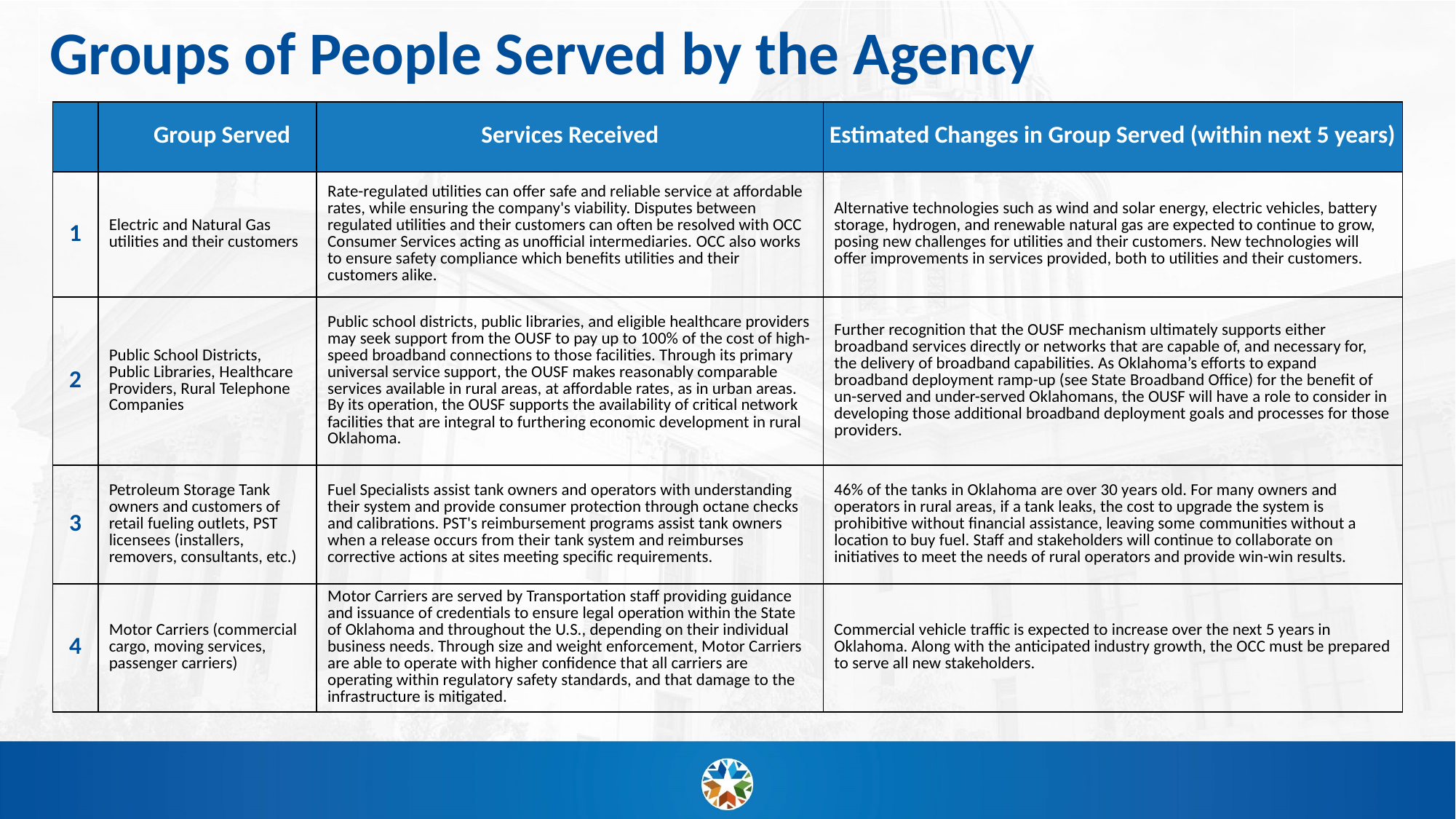

# Groups of People Served by the Agency
|  | Group Served | Services Received | Estimated Changes in Group Served (within next 5 years) |
| --- | --- | --- | --- |
| 1 | Electric and Natural Gas utilities and their customers | Rate-regulated utilities can offer safe and reliable service at affordable rates, while ensuring the company's viability. Disputes between regulated utilities and their customers can often be resolved with OCC Consumer Services acting as unofficial intermediaries. OCC also works to ensure safety compliance which benefits utilities and their customers alike. | Alternative technologies such as wind and solar energy, electric vehicles, battery storage, hydrogen, and renewable natural gas are expected to continue to grow, posing new challenges for utilities and their customers. New technologies will offer improvements in services provided, both to utilities and their customers. |
| 2 | Public School Districts, Public Libraries, Healthcare Providers, Rural Telephone Companies | Public school districts, public libraries, and eligible healthcare providers may seek support from the OUSF to pay up to 100% of the cost of high-speed broadband connections to those facilities. Through its primary universal service support, the OUSF makes reasonably comparable services available in rural areas, at affordable rates, as in urban areas. By its operation, the OUSF supports the availability of critical network facilities that are integral to furthering economic development in rural Oklahoma. | Further recognition that the OUSF mechanism ultimately supports either broadband services directly or networks that are capable of, and necessary for, the delivery of broadband capabilities. As Oklahoma’s efforts to expand broadband deployment ramp-up (see State Broadband Office) for the benefit of un-served and under-served Oklahomans, the OUSF will have a role to consider in developing those additional broadband deployment goals and processes for those providers. |
| 3 | Petroleum Storage Tank owners and customers of retail fueling outlets, PST licensees (installers, removers, consultants, etc.) | Fuel Specialists assist tank owners and operators with understanding their system and provide consumer protection through octane checks and calibrations. PST's reimbursement programs assist tank owners when a release occurs from their tank system and reimburses corrective actions at sites meeting specific requirements. | 46% of the tanks in Oklahoma are over 30 years old. For many owners and operators in rural areas, if a tank leaks, the cost to upgrade the system is prohibitive without financial assistance, leaving some communities without a location to buy fuel. Staff and stakeholders will continue to collaborate on initiatives to meet the needs of rural operators and provide win-win results. |
| 4 | Motor Carriers (commercial cargo, moving services, passenger carriers) | Motor Carriers are served by Transportation staff providing guidance and issuance of credentials to ensure legal operation within the State of Oklahoma and throughout the U.S., depending on their individual business needs. Through size and weight enforcement, Motor Carriers are able to operate with higher confidence that all carriers are operating within regulatory safety standards, and that damage to the infrastructure is mitigated. | Commercial vehicle traffic is expected to increase over the next 5 years in Oklahoma. Along with the anticipated industry growth, the OCC must be prepared to serve all new stakeholders. |